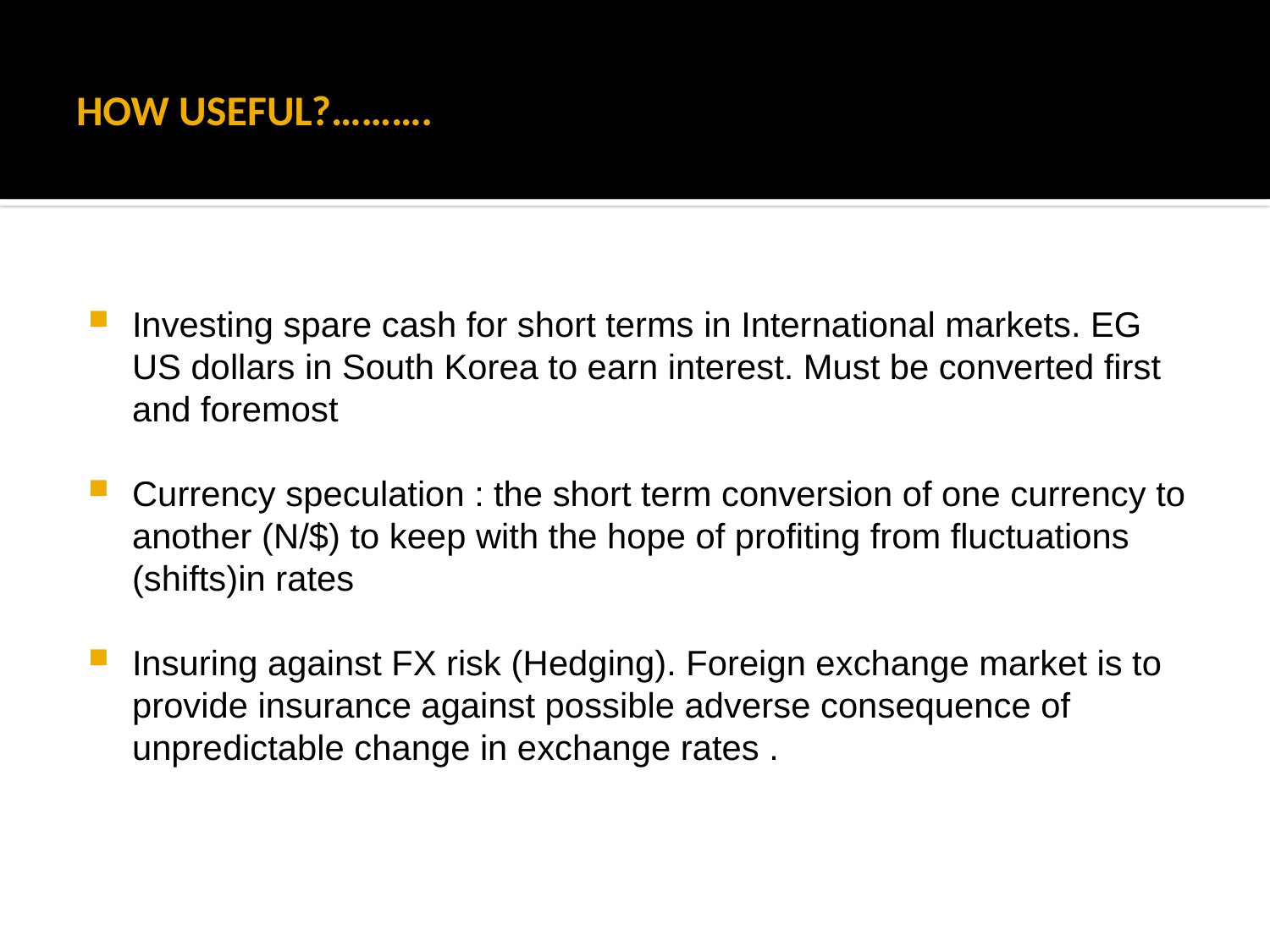

# HOW USEFUL?……….

Investing spare cash for short terms in International markets. EG US dollars in South Korea to earn interest. Must be converted first and foremost

Currency speculation : the short term conversion of one currency to another (N/$) to keep with the hope of profiting from fluctuations (shifts)in rates

Insuring against FX risk (Hedging). Foreign exchange market is to provide insurance against possible adverse consequence of unpredictable change in exchange rates .